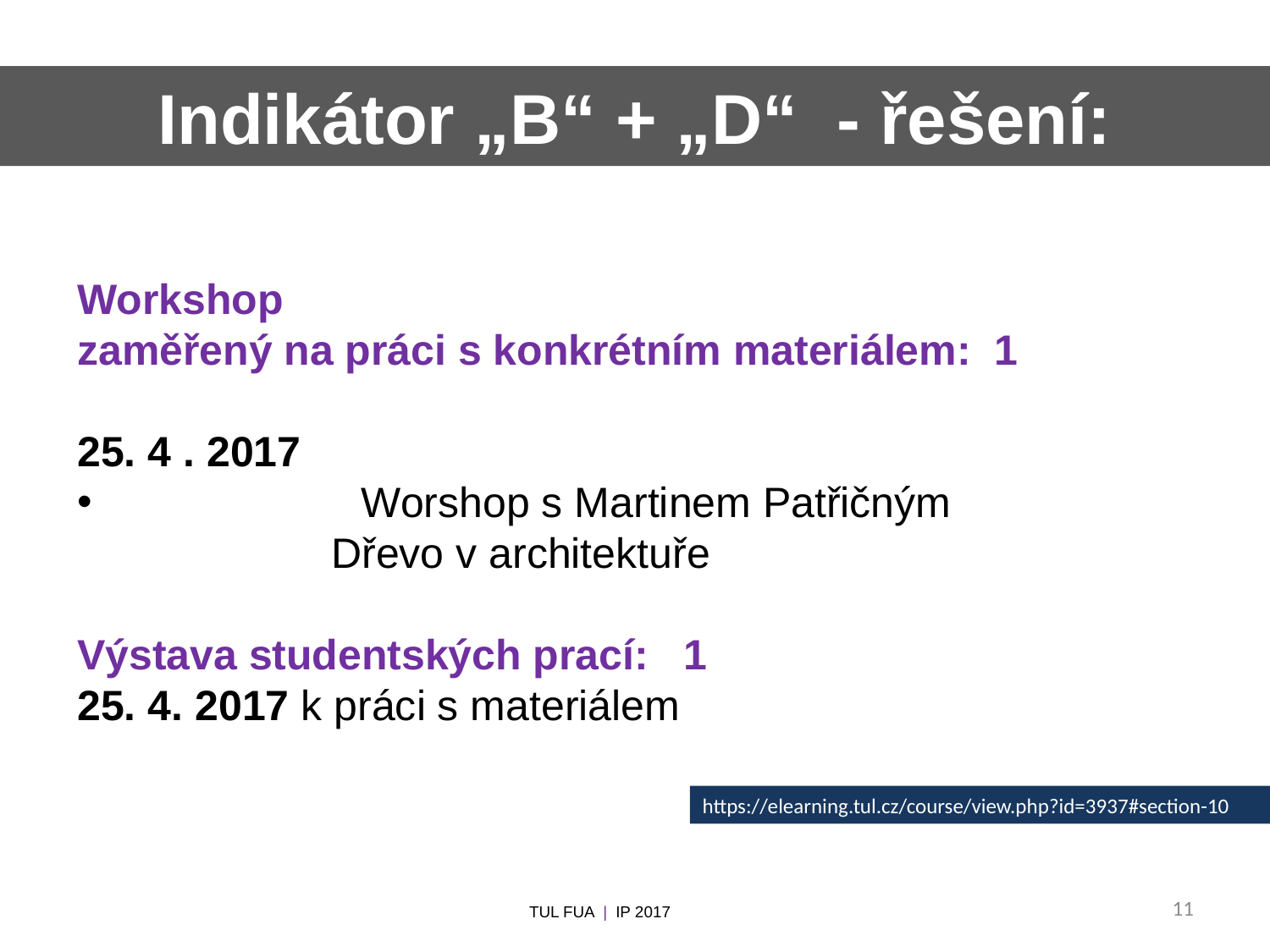

Indikátor „B“ + „D“  - řešení:
Workshop
zaměřený na práci s konkrétním materiálem:  1

25. 4 . 2017
		Worshop s Martinem Patřičným
		Dřevo v architektuře

Výstava studentských prací:   1
25. 4. 2017 k práci s materiálem

https://elearning.tul.cz/course/view.php?id=3937#section-10
11
TUL FUA  |  IP 2017